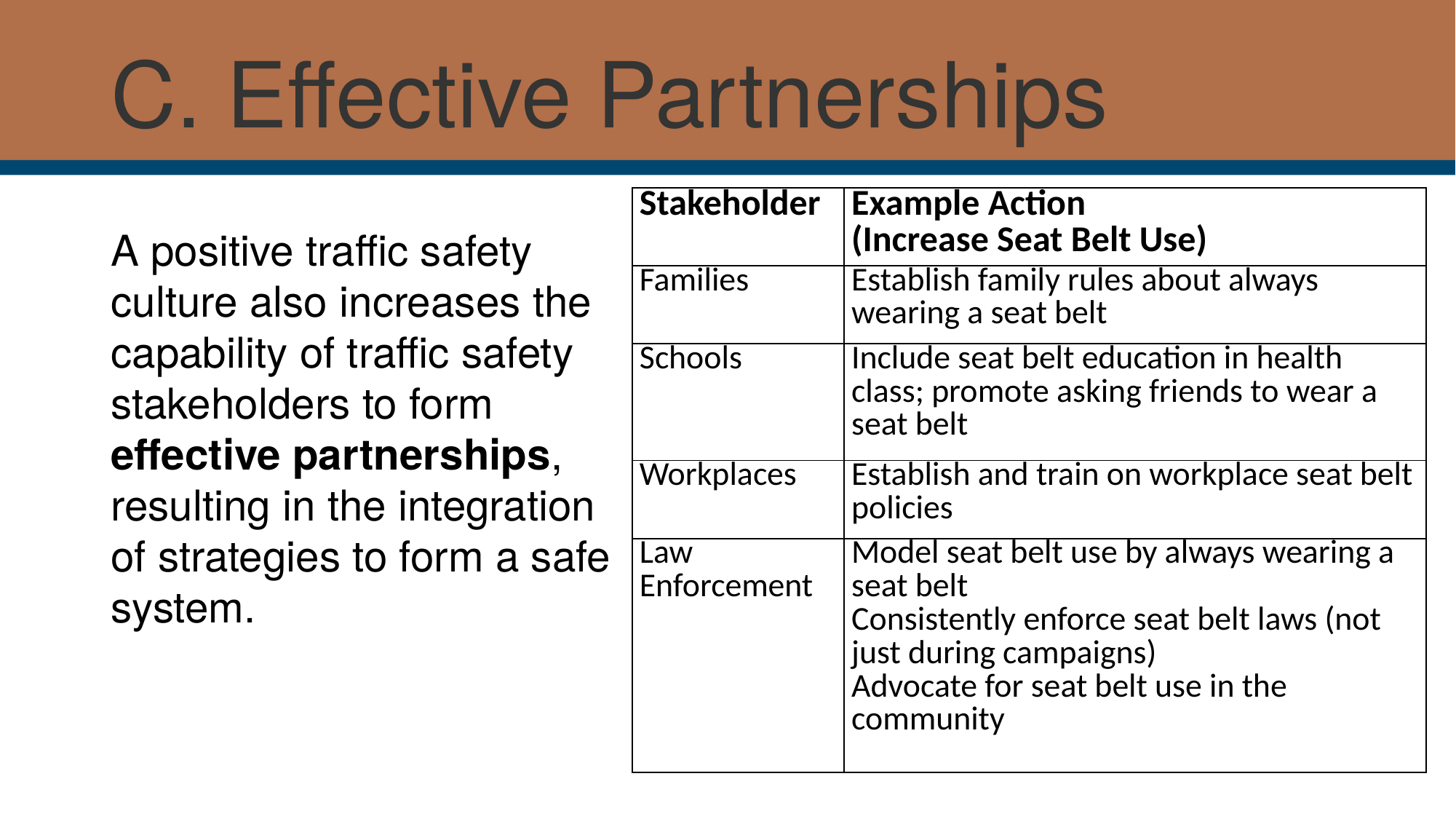

C. Effective Partnerships
| Stakeholder | Example Action (Increase Seat Belt Use) |
| --- | --- |
| Families | Establish family rules about always wearing a seat belt |
| Schools | Include seat belt education in health class; promote asking friends to wear a seat belt |
| Workplaces | Establish and train on workplace seat belt policies |
| Law Enforcement | Model seat belt use by always wearing a seat belt Consistently enforce seat belt laws (not just during campaigns) Advocate for seat belt use in the community |
A positive traffic safety culture also increases the capability of traffic safety stakeholders to form effective partnerships, resulting in the integration of strategies to form a safe system.